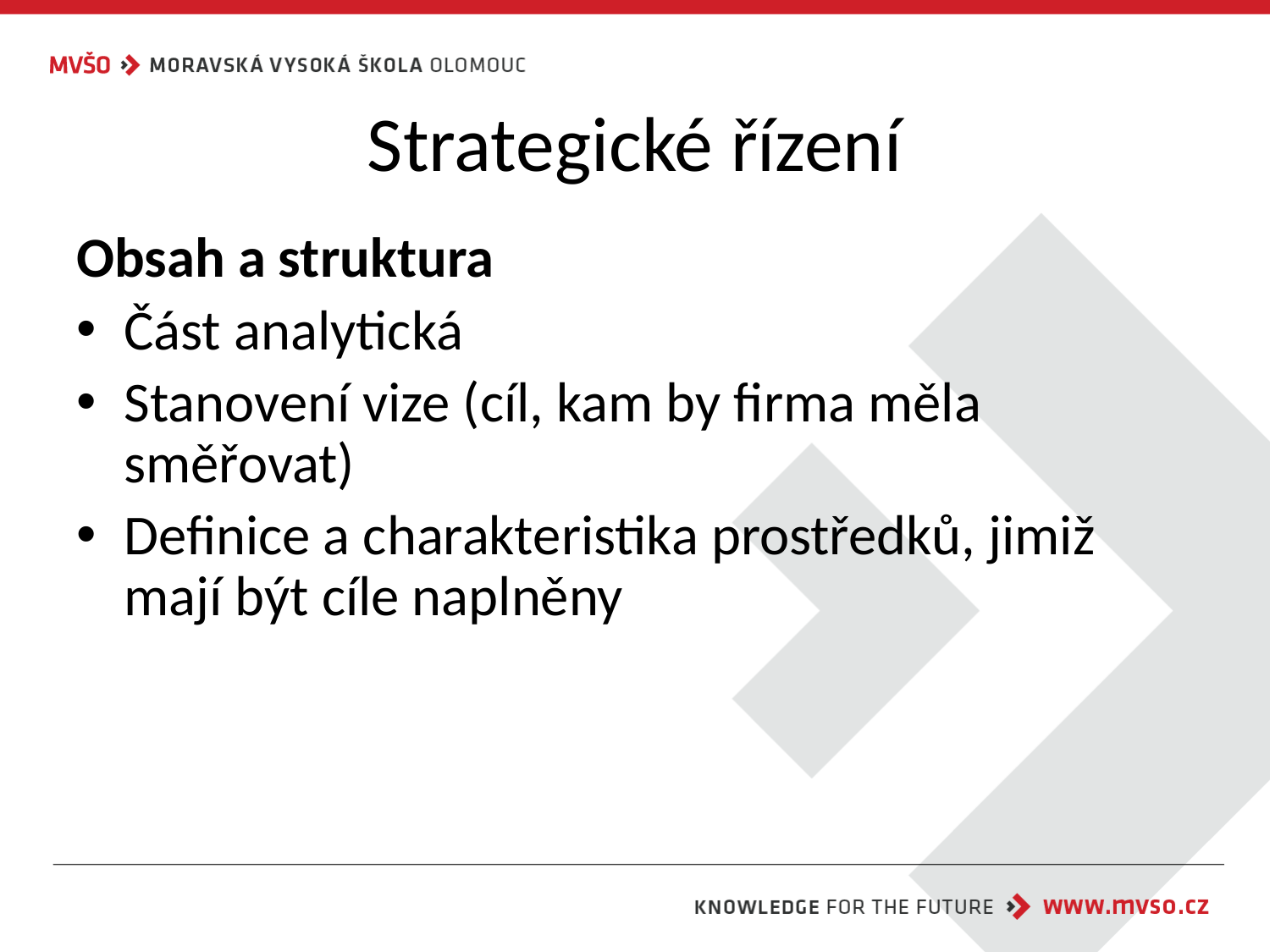

# Strategické řízení
Obsah a struktura
Část analytická
Stanovení vize (cíl, kam by firma měla směřovat)
Definice a charakteristika prostředků, jimiž mají být cíle naplněny